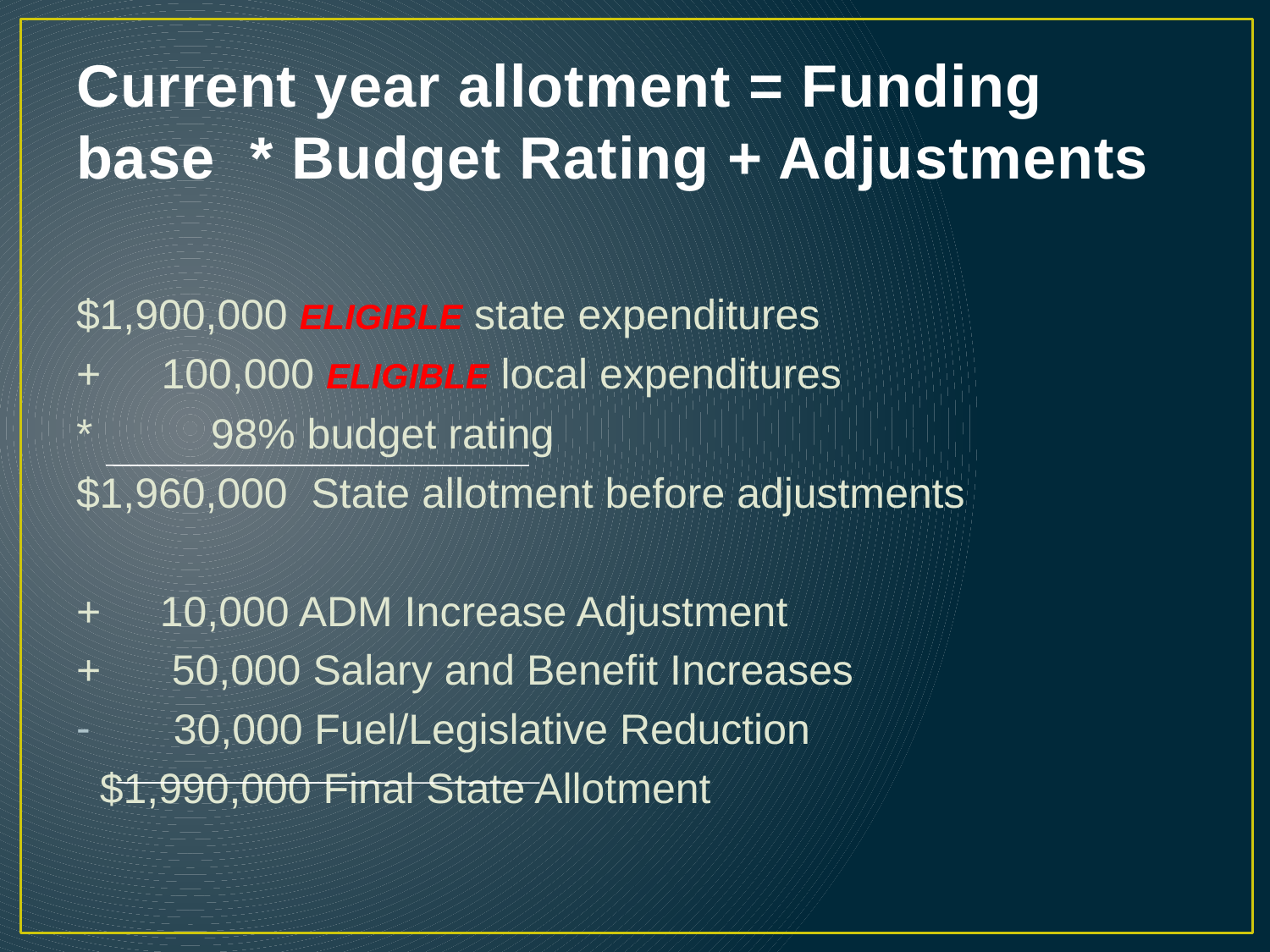

# Current year allotment = Funding base  * Budget Rating + Adjustments

$1,900,000 ELIGIBLE state expenditures
+	    100,000 ELIGIBLE local expenditures
*          98% budget rating
$1,960,000  State allotment before adjustments

+     10,000 ADM Increase Adjustment
+      50,000 Salary and Benefit Increases
     30,000 Fuel/Legislative Reduction
  $1,990,000 Final State Allotment